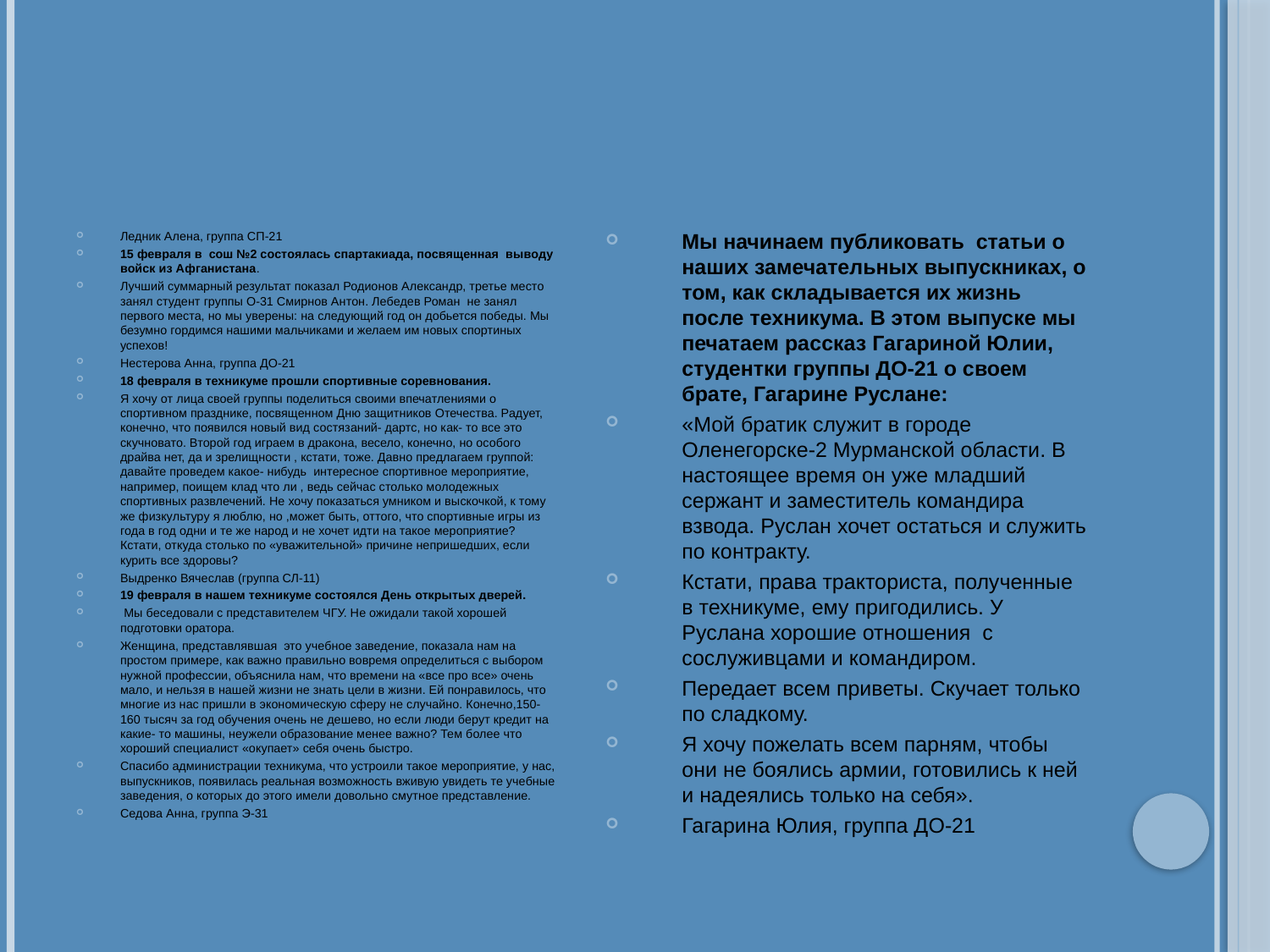

Ледник Алена, группа СП-21
15 февраля в  сош №2 состоялась спартакиада, посвященная  выводу войск из Афганистана.
Лучший суммарный результат показал Родионов Александр, третье место занял студент группы О-31 Смирнов Антон. Лебедев Роман  не занял первого места, но мы уверены: на следующий год он добьется победы. Мы безумно гордимся нашими мальчиками и желаем им новых спортиных успехов!
Нестерова Анна, группа ДО-21
18 февраля в техникуме прошли спортивные соревнования.
Я хочу от лица своей группы поделиться своими впечатлениями о спортивном празднике, посвященном Дню защитников Отечества. Радует, конечно, что появился новый вид состязаний- дартс, но как- то все это скучновато. Второй год играем в дракона, весело, конечно, но особого драйва нет, да и зрелищности , кстати, тоже. Давно предлагаем группой: давайте проведем какое- нибудь  интересное спортивное мероприятие, например, поищем клад что ли , ведь сейчас столько молодежных спортивных развлечений. Не хочу показаться умником и выскочкой, к тому же физкультуру я люблю, но ,может быть, оттого, что спортивные игры из года в год одни и те же народ и не хочет идти на такое мероприятие? Кстати, откуда столько по «уважительной» причине непришедших, если курить все здоровы?
Выдренко Вячеслав (группа СЛ-11)
19 февраля в нашем техникуме состоялся День открытых дверей.
 Мы беседовали с представителем ЧГУ. Не ожидали такой хорошей подготовки оратора.
Женщина, представлявшая  это учебное заведение, показала нам на простом примере, как важно правильно вовремя определиться с выбором нужной профессии, объяснила нам, что времени на «все про все» очень мало, и нельзя в нашей жизни не знать цели в жизни. Ей понравилось, что многие из нас пришли в экономическую сферу не случайно. Конечно,150-160 тысяч за год обучения очень не дешево, но если люди берут кредит на какие- то машины, неужели образование менее важно? Тем более что хороший специалист «окупает» себя очень быстро.
Спасибо администрации техникума, что устроили такое мероприятие, у нас, выпускников, появилась реальная возможность вживую увидеть те учебные заведения, о которых до этого имели довольно смутное представление.
Седова Анна, группа Э-31
Мы начинаем публиковать  статьи о наших замечательных выпускниках, о том, как складывается их жизнь после техникума. В этом выпуске мы печатаем рассказ Гагариной Юлии, студентки группы ДО-21 о своем брате, Гагарине Руслане:
«Мой братик служит в городе Оленегорске-2 Мурманской области. В настоящее время он уже младший сержант и заместитель командира взвода. Руслан хочет остаться и служить по контракту.
Кстати, права тракториста, полученные в техникуме, ему пригодились. У Руслана хорошие отношения  с сослуживцами и командиром.
Передает всем приветы. Скучает только по сладкому.
Я хочу пожелать всем парням, чтобы они не боялись армии, готовились к ней  и надеялись только на себя».
Гагарина Юлия, группа ДО-21